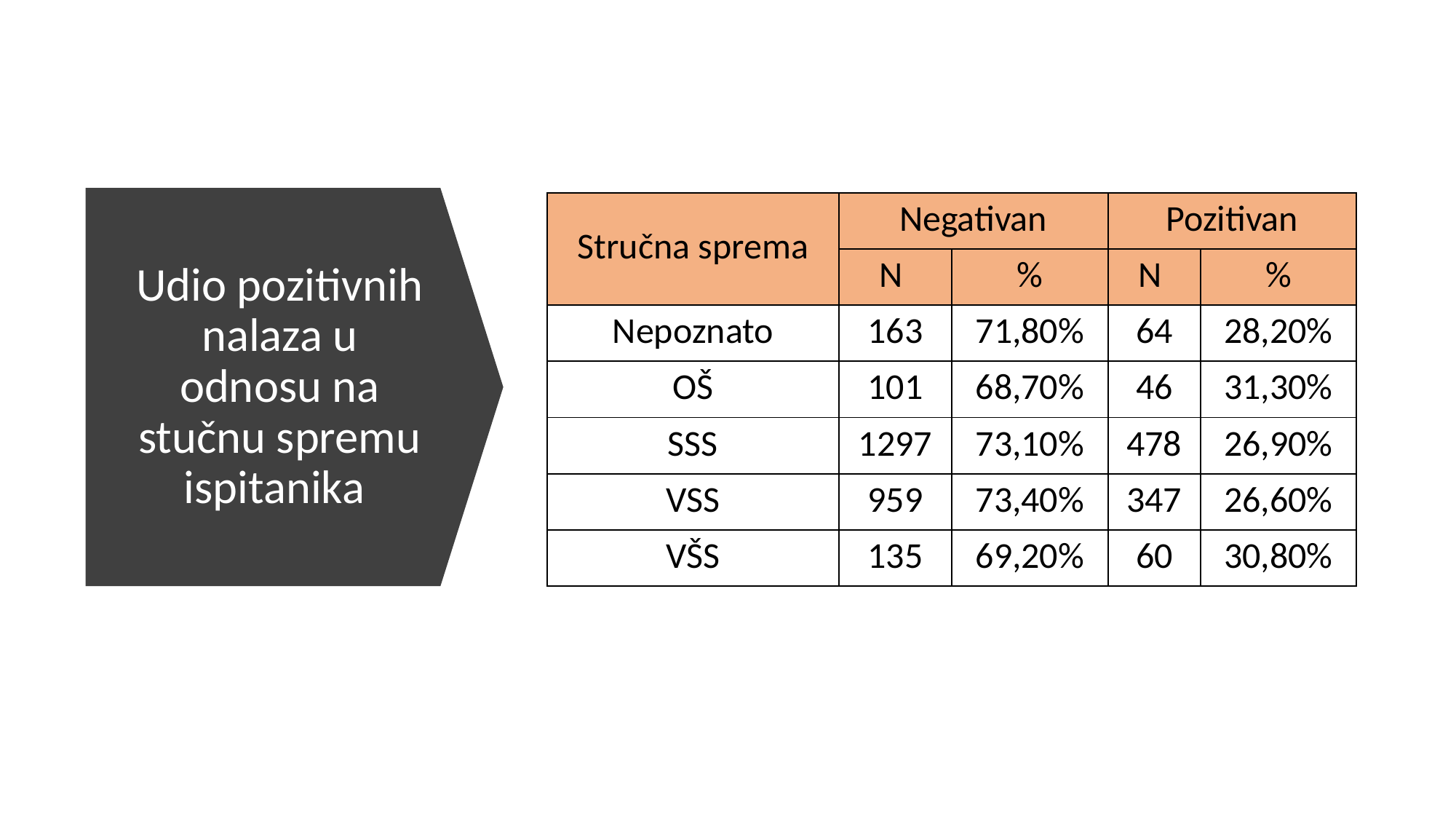

| Stručna sprema | Negativan |  | Pozitivan |  |
| --- | --- | --- | --- | --- |
|  | N | % | N | % |
| Nepoznato | 163 | 71,80% | 64 | 28,20% |
| OŠ | 101 | 68,70% | 46 | 31,30% |
| SSS | 1297 | 73,10% | 478 | 26,90% |
| VSS | 959 | 73,40% | 347 | 26,60% |
| VŠS | 135 | 69,20% | 60 | 30,80% |
# Udio pozitivnih nalaza u odnosu na stučnu spremu ispitanika